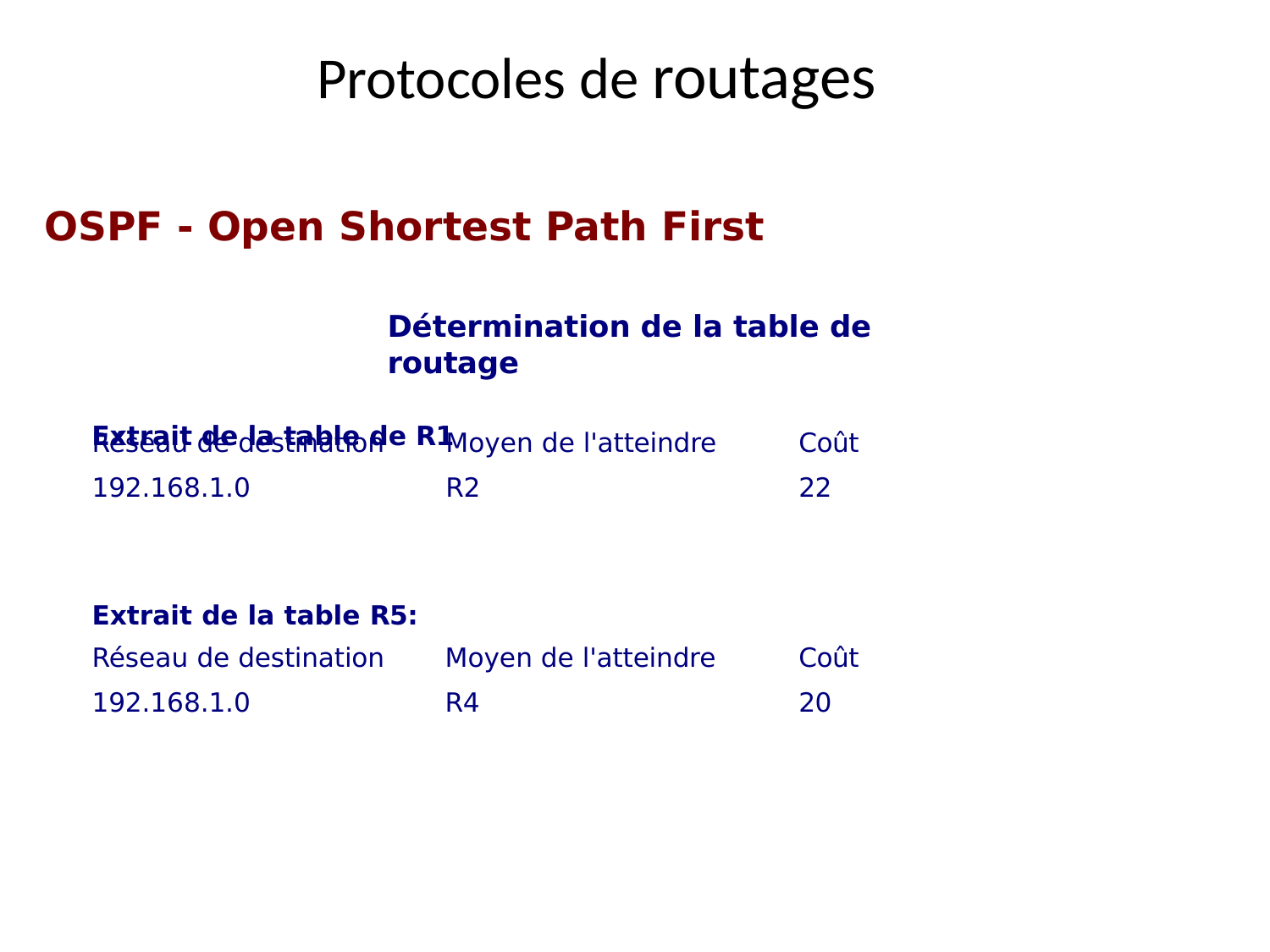

# Protocoles de routages
OSPF - Open Shortest Path First

Détermination de la table de routage

Extrait de la table de R1
| Réseau de destination | Moyen de l'atteindre | Coût |
| --- | --- | --- |
| 192.168.1.0 | R2 | 22 |
| Extrait de la table R5: |  |  |
| --- | --- | --- |
| Réseau de destination | Moyen de l'atteindre | Coût |
| 192.168.1.0 | R4 | 20 |